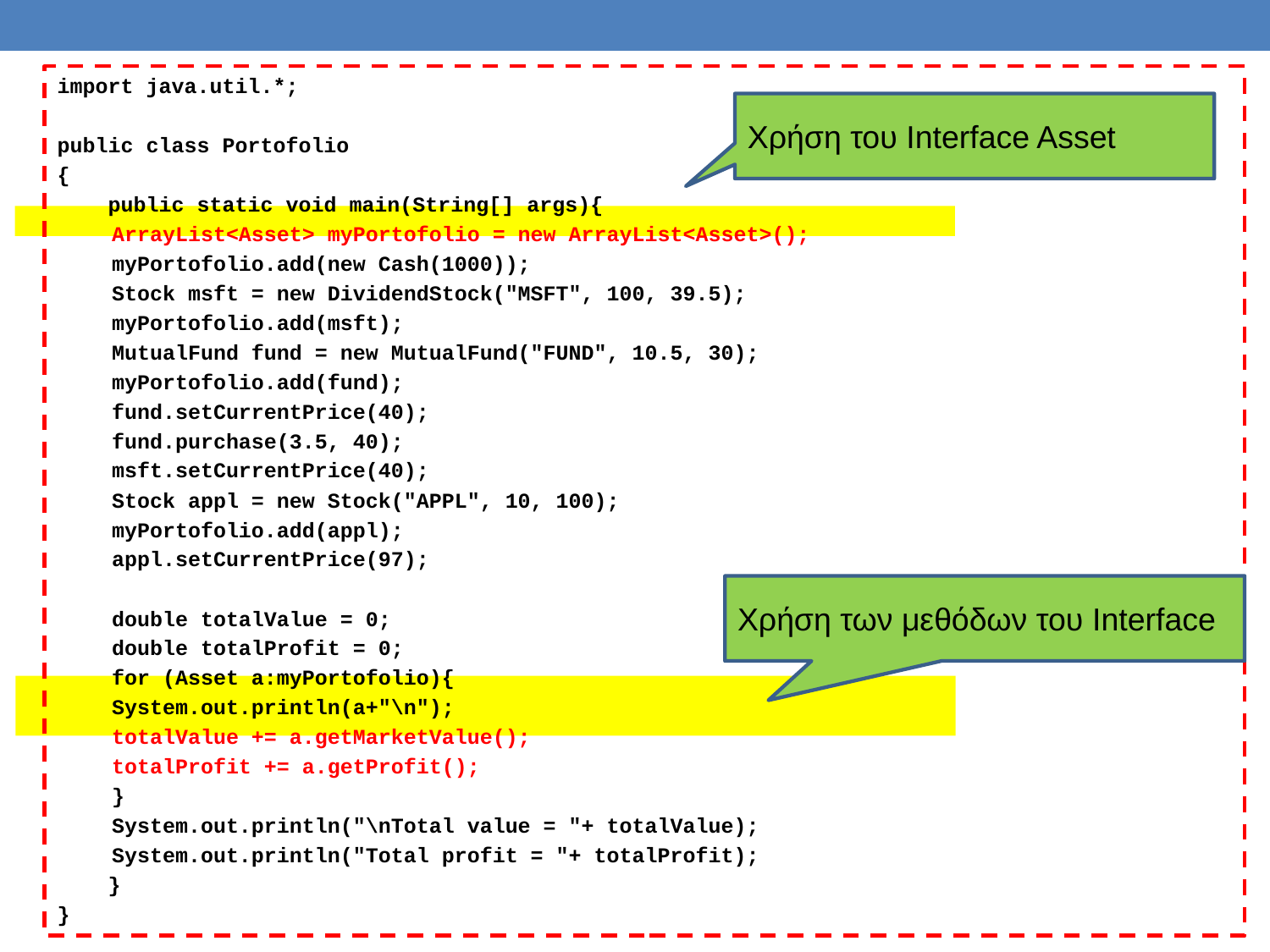

import java.util.*;

public class Portofolio
{
    public static void main(String[] args){
	ArrayList<Asset> myPortofolio = new ArrayList<Asset>();
	myPortofolio.add(new Cash(1000));
	Stock msft = new DividendStock("MSFT", 100, 39.5);
	myPortofolio.add(msft);
	MutualFund fund = new MutualFund("FUND", 10.5, 30);
	myPortofolio.add(fund);
	fund.setCurrentPrice(40);
	fund.purchase(3.5, 40);
	msft.setCurrentPrice(40);
	Stock appl = new Stock("APPL", 10, 100);
	myPortofolio.add(appl);
	appl.setCurrentPrice(97);

	double totalValue = 0;
	double totalProfit = 0;
	for (Asset a:myPortofolio){
		System.out.println(a+"\n");
		totalValue += a.getMarketValue();
		totalProfit += a.getProfit();
	}
	System.out.println("\nTotal value = "+ totalValue);
	System.out.println("Total profit = "+ totalProfit);
    }
}
Χρήση του Interface Asset

Χρήση των μεθόδων του Interface